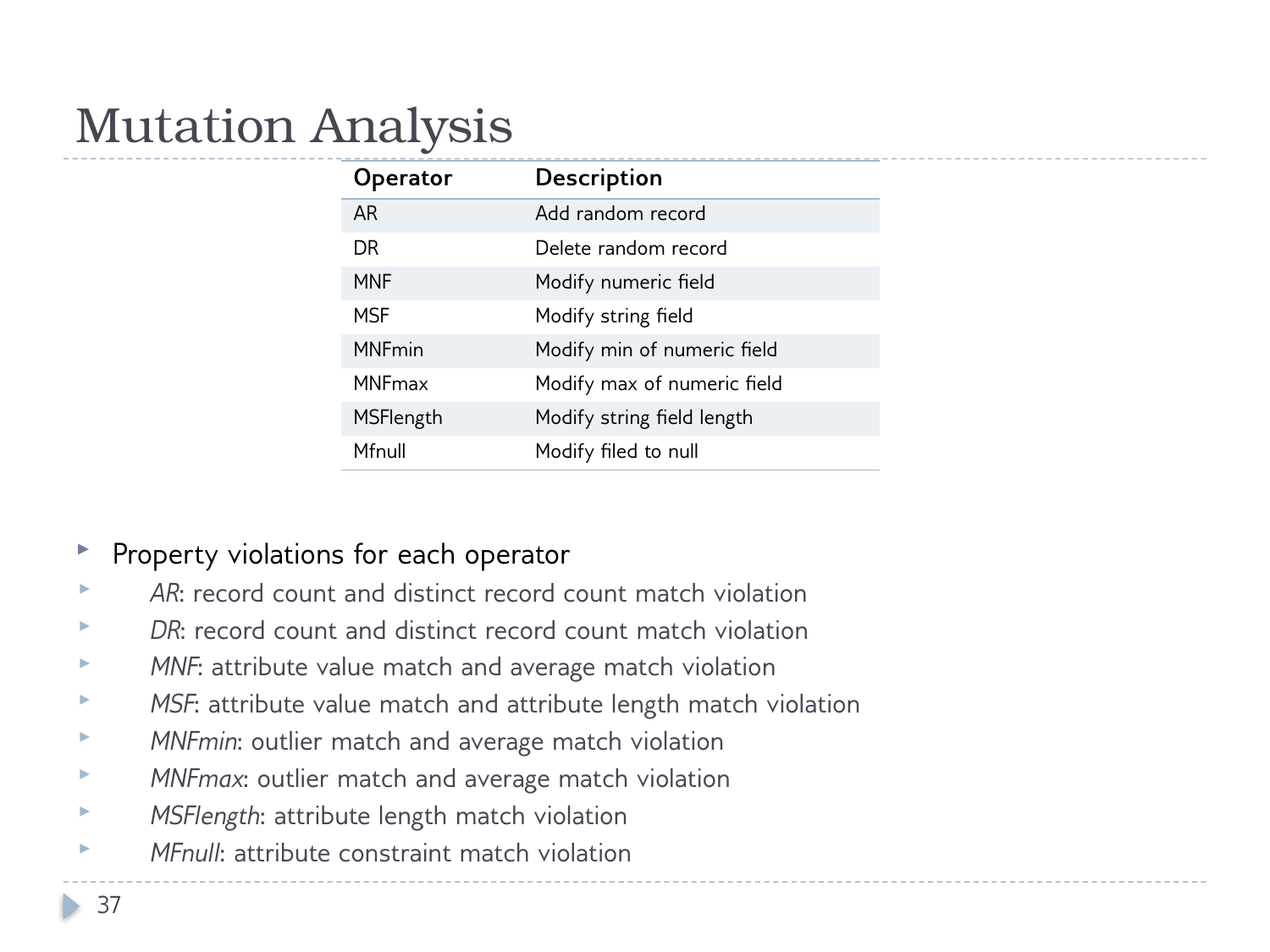

# Mutation Analysis
| Operator | Description |
| --- | --- |
| AR | Add random record |
| DR | Delete random record |
| MNF | Modify numeric field |
| MSF | Modify string field |
| MNFmin | Modify min of numeric field |
| MNFmax | Modify max of numeric field |
| MSFlength | Modify string field length |
| Mfnull | Modify filed to null |

Property violations for each operator
AR: record count and distinct record count match violation
DR: record count and distinct record count match violation
MNF: attribute value match and average match violation
MSF: attribute value match and attribute length match violation
MNFmin: outlier match and average match violation
MNFmax: outlier match and average match violation
MSFlength: attribute length match violation
MFnull: attribute constraint match violation
37